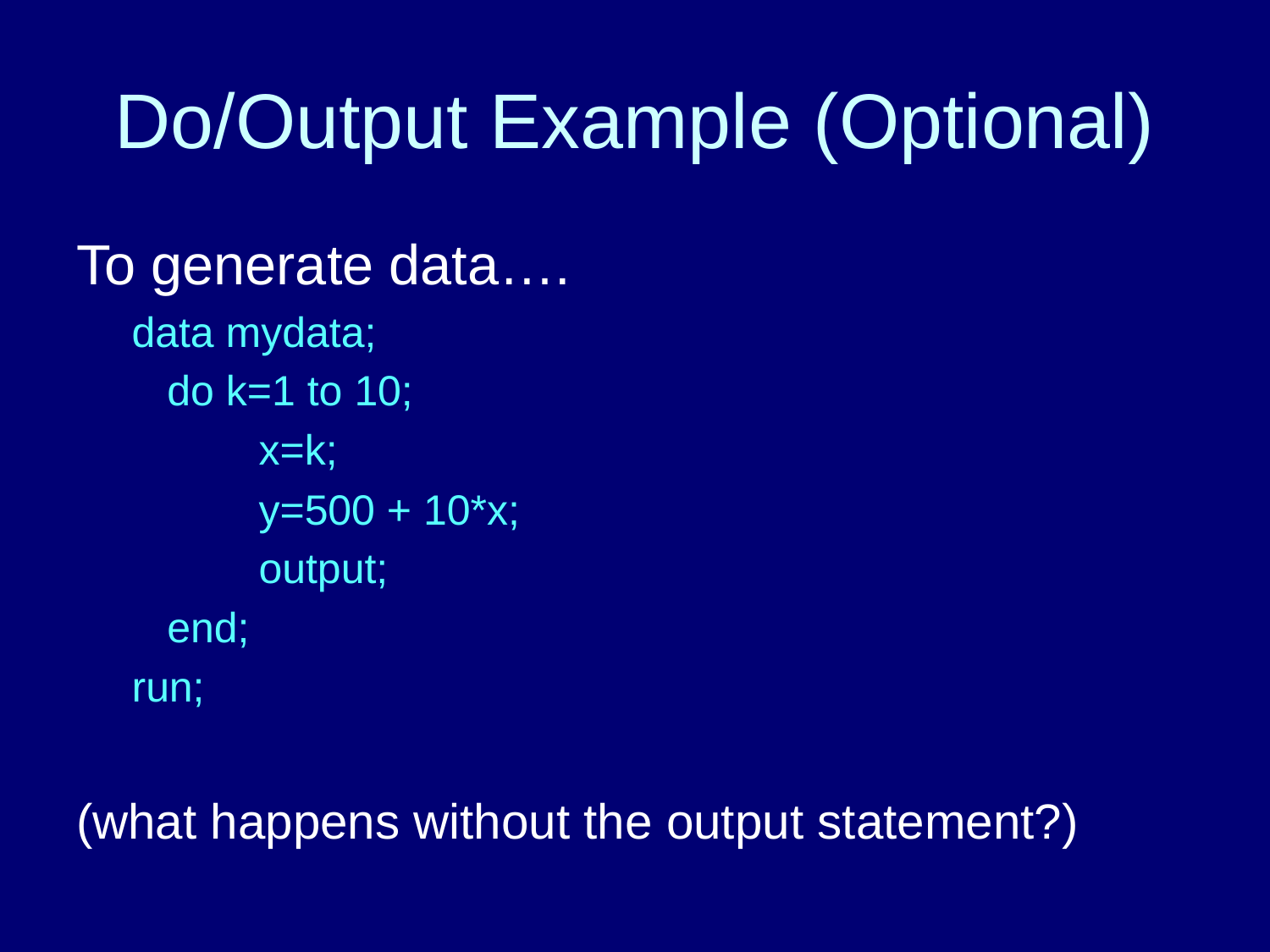

# Do/Output Example (Optional)
To generate data….
data mydata;
   do k=1 to 10;
   	x=k;
   	y=500 + 10*x;
   	output;
   end;
run;

(what happens without the output statement?)